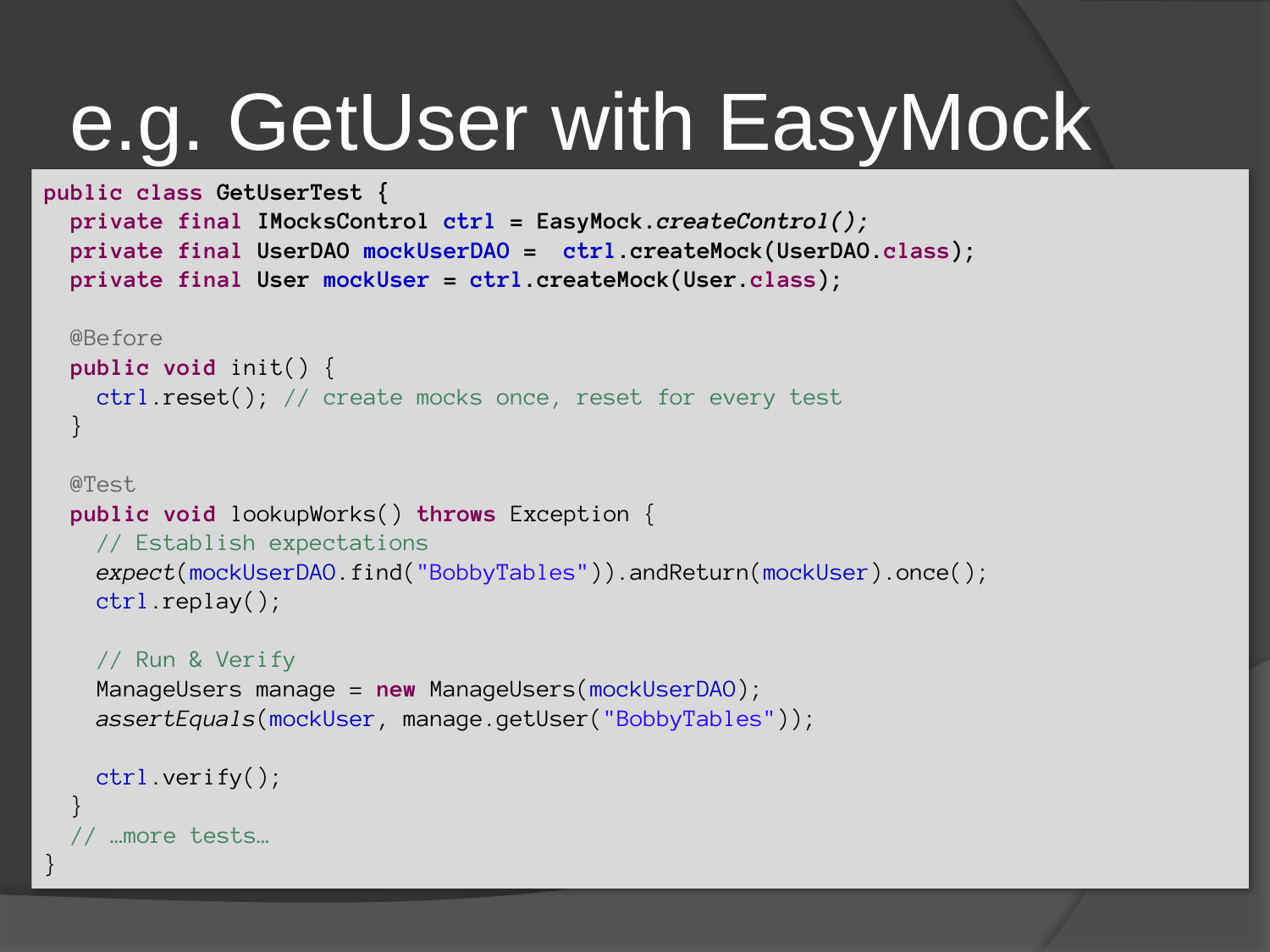

# e.g. GetUser with EasyMock
public class GetUserTest {
  private final IMocksControl ctrl = EasyMock.createControl();
  private final UserDAO mockUserDAO =  ctrl.createMock(UserDAO.class);
  private final User mockUser = ctrl.createMock(User.class);

  @Before
  public void init() {
    ctrl.reset(); // create mocks once, reset for every test
  }

  @Test
  public void lookupWorks() throws Exception {
// Establish expectations
expect(mockUserDAO.find("BobbyTables")).andReturn(mockUser).once();
ctrl.replay();

// Run & Verify
ManageUsers manage = new ManageUsers(mockUserDAO);
assertEquals(mockUser, manage.getUser("BobbyTables"));

ctrl.verify();
  }
  // …more tests…
}